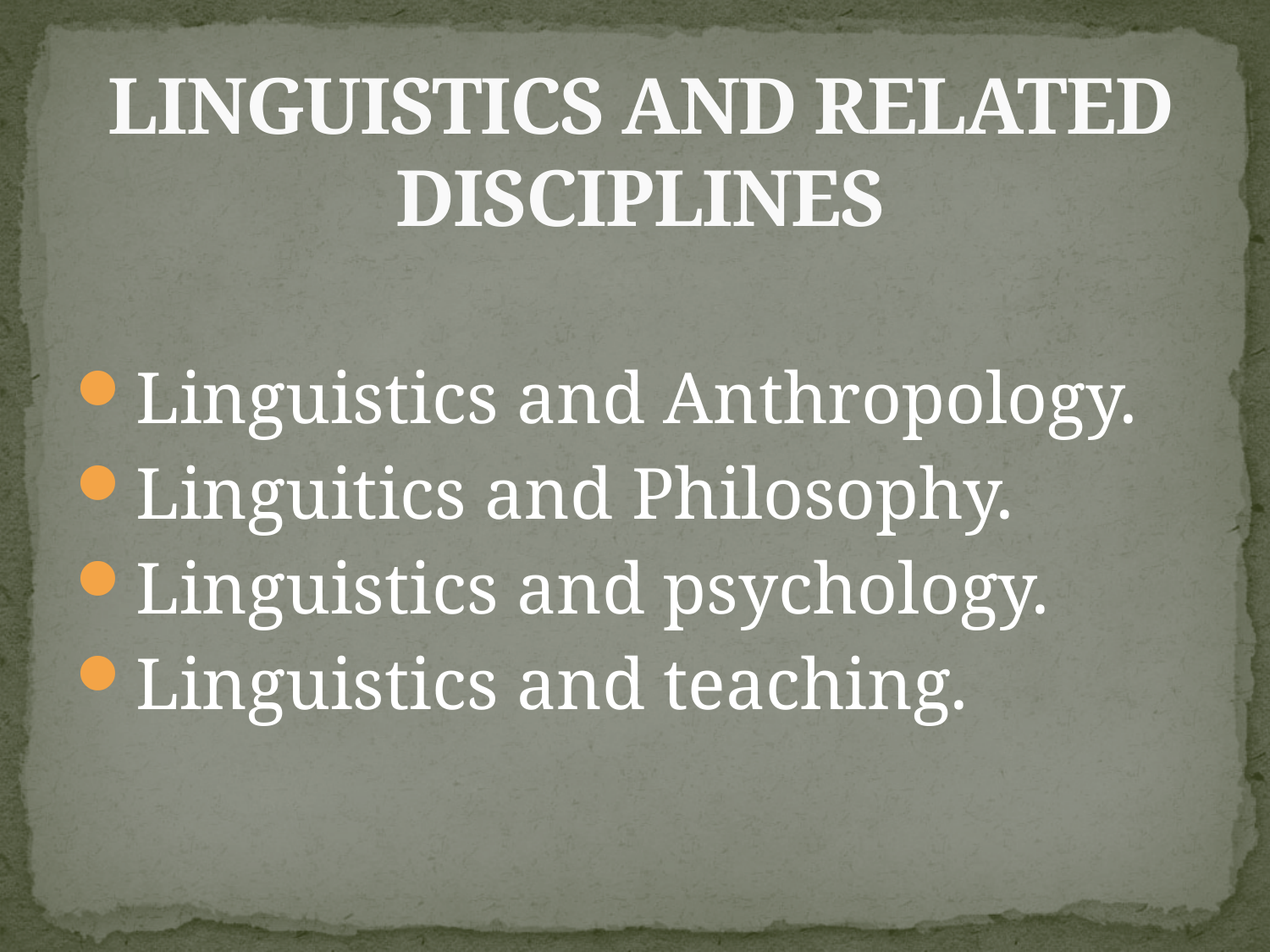

# LINGUISTICS AND RELATED DISCIPLINES
Linguistics and Anthropology.
Linguitics and Philosophy.
Linguistics and psychology.
Linguistics and teaching.